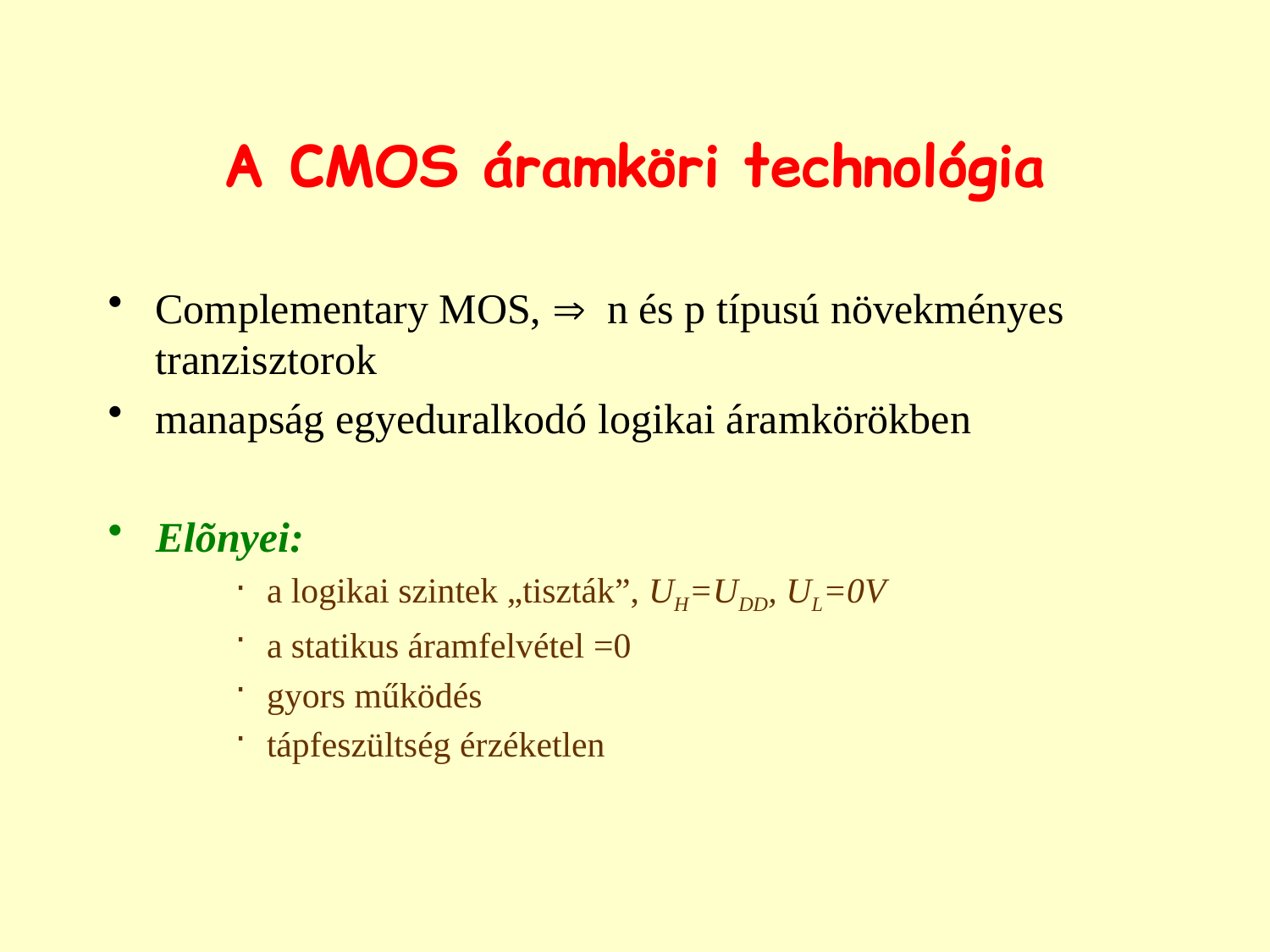

# A CMOS áramköri technológia
Complementary MOS, ⇒  n és p típusú növekményes tranzisztorok
manapság egyeduralkodó logikai áramkörökben

Elõnyei:
a logikai szintek „tiszták”, UH=UDD, UL=0V
a statikus áramfelvétel =0
gyors működés
tápfeszültség érzéketlen